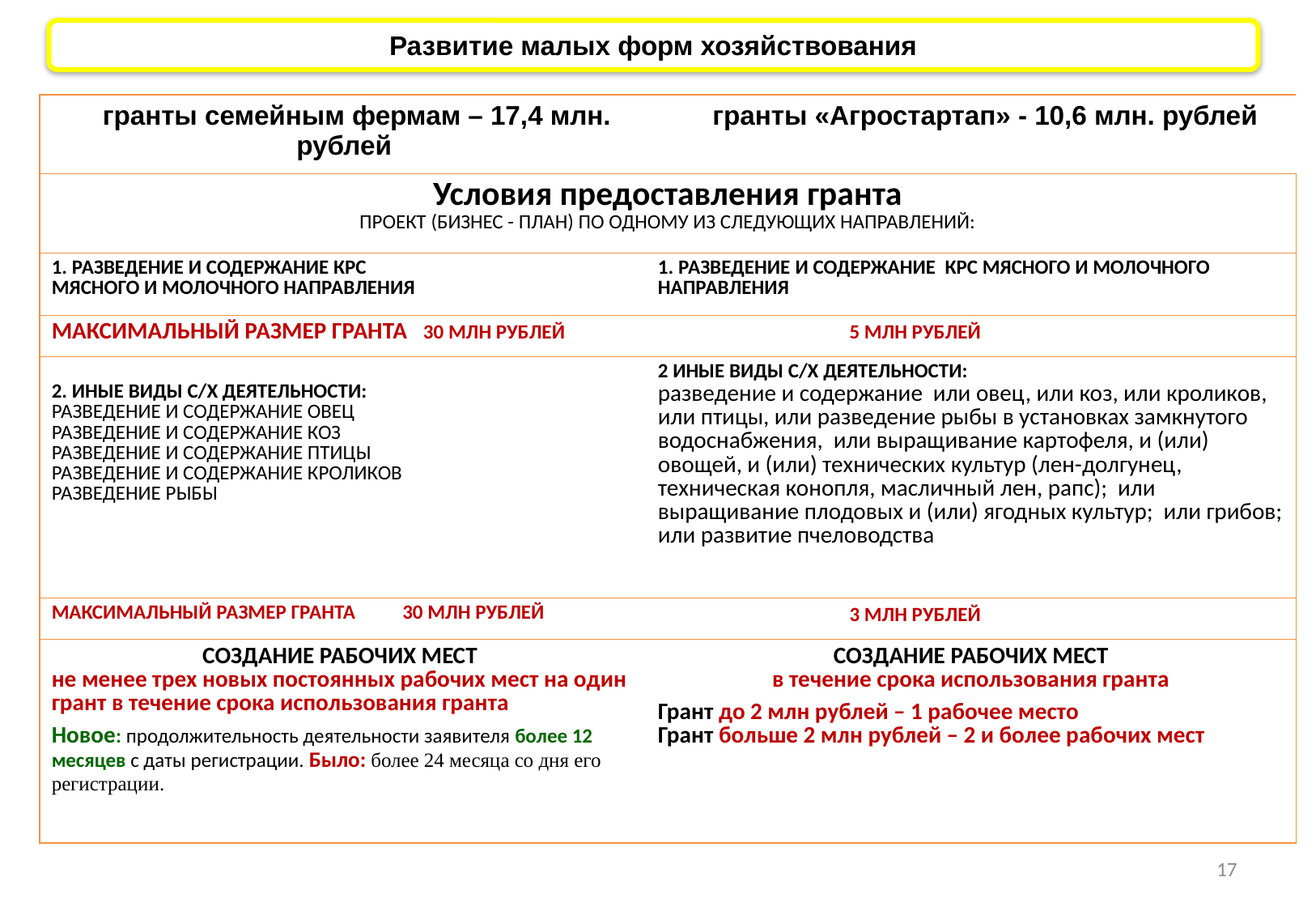

Развитие малых форм хозяйствования
| гранты семейным фермам – 17,4 млн. рублей |  | гранты «Агростартап» - 10,6 млн. рублей |
| --- | --- | --- |
| Условия предоставления гранта Проект (бизнес - план) по одному из следующих направлений: |  |  |
| 1. РАЗВЕДЕНИЕ и содержание КРС МЯСНОГО И МОЛОЧНОГО НАПРАВЛЕНИЯ | 1. РАЗВЕДЕНИЕ и содержание КРС МЯСНОГО И МОЛОЧНОГО НАПРАВЛЕНИЯ |  |
| максимальный размер гранта 30 МЛН РУБЛЕЙ | 5 МЛН РУБЛЕЙ |  |
| 2. ИНЫЕ ВИДЫ С/Х ДЕЯТЕЛЬНОСТИ: разведение и содержание овец разведение и содержание коз разведение и содержание птицы разведение и содержание кроликов разведение рыбы | 2 ИНЫЕ ВИДЫ С/Х ДЕЯТЕЛЬНОСТИ: разведение и содержание или овец, или коз, или кроликов, или птицы, или разведение рыбы в установках замкнутого водоснабжения, или выращивание картофеля, и (или) овощей, и (или) технических культур (лен-долгунец, техническая конопля, масличный лен, рапс); или выращивание плодовых и (или) ягодных культур; или грибов; или развитие пчеловодства |  |
| максимальный размер гранта 30 МЛН РУБЛЕЙ | 3 МЛН РУБЛЕЙ |  |
| СОЗДАНИЕ РАБОЧИХ МЕСТ не менее трех новых постоянных рабочих мест на один грант в течение срока использования гранта Новое: продолжительность деятельности заявителя более 12 месяцев с даты регистрации. Было: более 24 месяца со дня его регистрации. | СОЗДАНИЕ РАБОЧИХ МЕСТ в течение срока использования гранта Грант до 2 млн рублей – 1 рабочее место Грант больше 2 млн рублей – 2 и более рабочих мест |  |

17